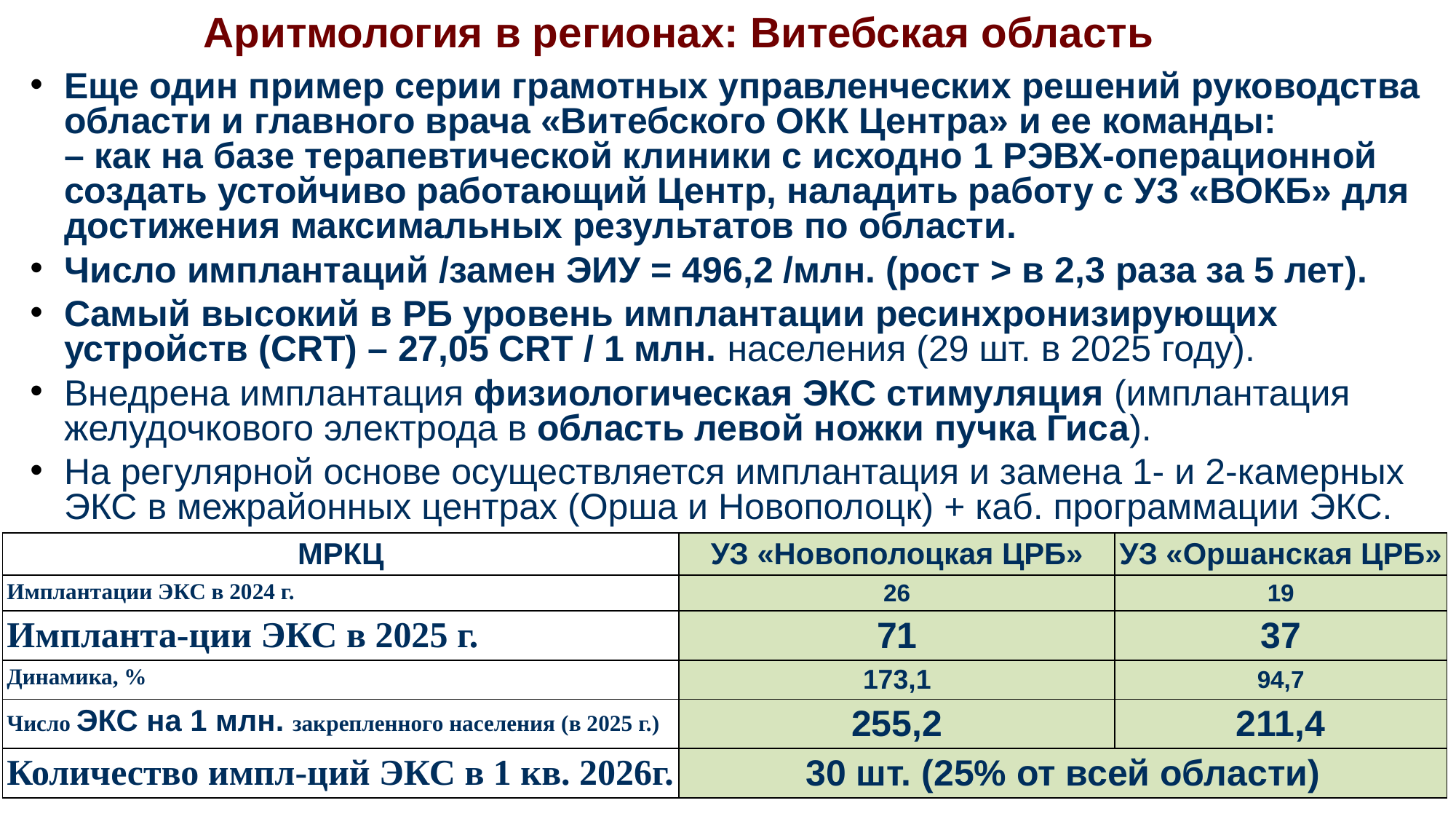

Аритмология в регионах: Витебская область
Еще один пример серии грамотных управленческих решений руководства области и главного врача «Витебского ОКК Центра» и ее команды:
– как на базе терапевтической клиники с исходно 1 РЭВХ-операционной создать устойчиво работающий Центр, наладить работу с УЗ «ВОКБ» для достижения максимальных результатов по области.
Число имплантаций /замен ЭИУ = 496,2 /млн. (рост > в 2,3 раза за 5 лет).
Cамый высокий в РБ уровень имплантации ресинхронизирующих устройств (CRT) – 27,05 CRT / 1 млн. населения (29 шт. в 2025 году).
Внедрена имплантация физиологическая ЭКС стимуляция (имплантация желудочкового электрода в область левой ножки пучка Гиса).
На регулярной основе осуществляется имплантация и замена 1- и 2-камерных ЭКС в межрайонных центрах (Орша и Новополоцк) + каб. программации ЭКС.

| МРКЦ | УЗ «Новополоцкая ЦРБ» | УЗ «Оршанская ЦРБ» |
| --- | --- | --- |
| Имплантации ЭКС в 2024 г. | 26 | 19 |
| Импланта-ции ЭКС в 2025 г. | 71 | 37 |
| Динамика, % | 173,1 | 94,7 |
| Число ЭКС на 1 млн. закрепленного населения (в 2025 г.) | 255,2 | 211,4 |
| Количество импл-ций ЭКС в 1 кв. 2026г. | 30 шт. (25% от всей области) |  |